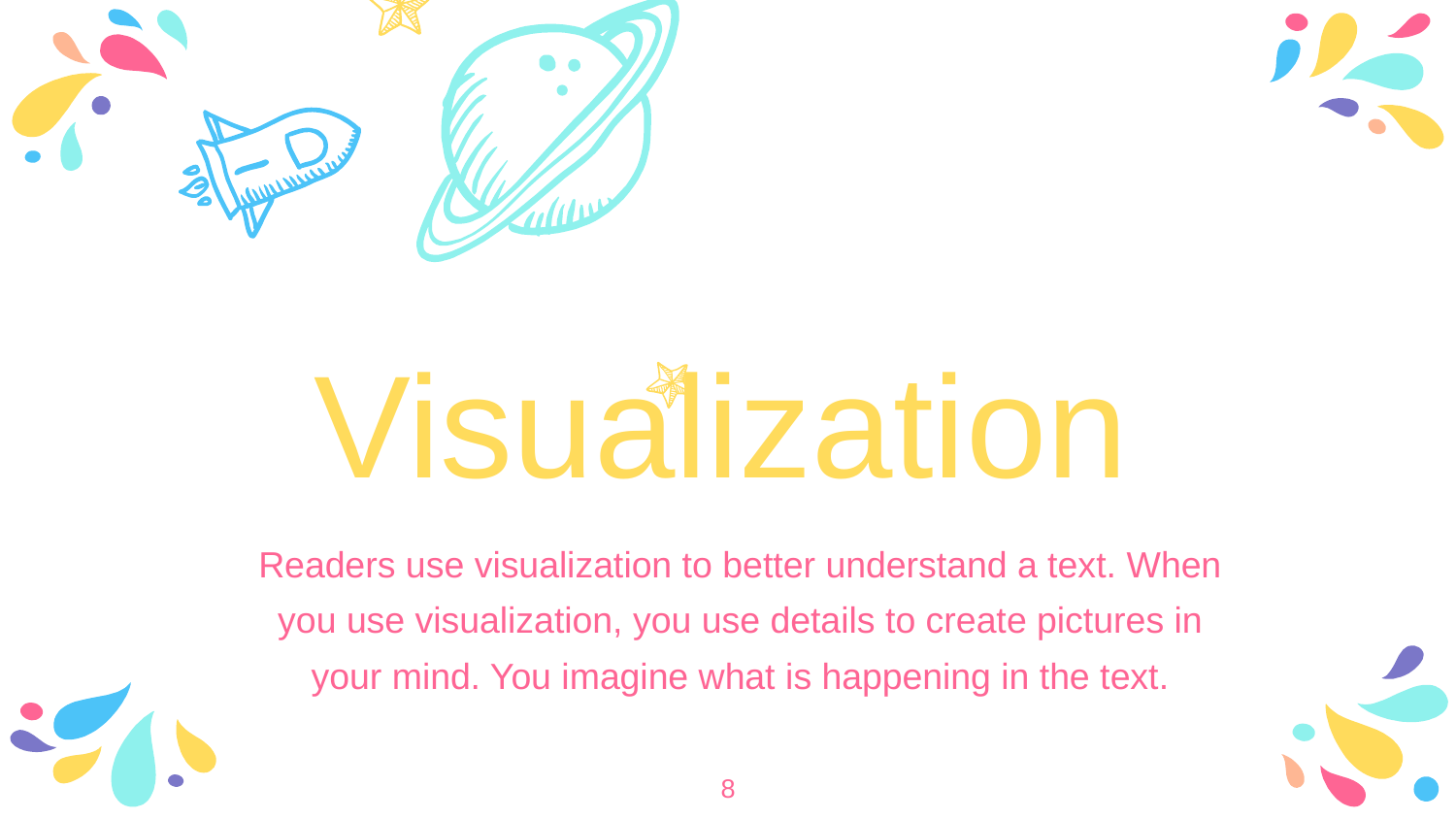

Visualization

Readers use visualization to better understand a text. When
you use visualization, you use details to create pictures in
your mind. You imagine what is happening in the text.

8